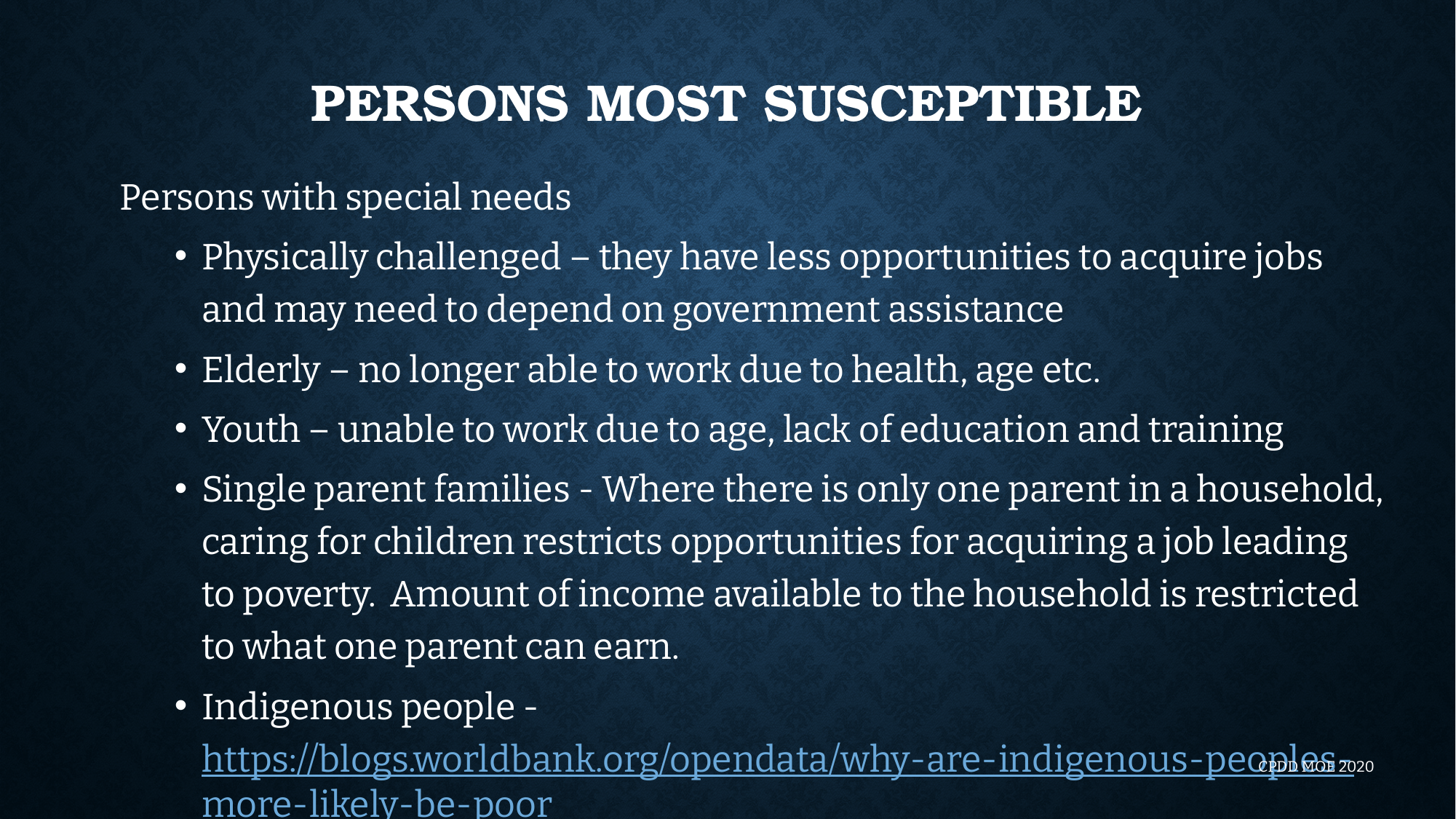

# Persons most susceptible
Persons with special needs
Physically challenged – they have less opportunities to acquire jobs and may need to depend on government assistance
Elderly – no longer able to work due to health, age etc.
Youth – unable to work due to age, lack of education and training
Single parent families - Where there is only one parent in a household, caring for children restricts opportunities for acquiring a job leading to poverty.  Amount of income available to the household is restricted to what one parent can earn.
Indigenous people - https://blogs.worldbank.org/opendata/why-are-indigenous-peoples-more-likely-be-poor
CPDD MOE 2020